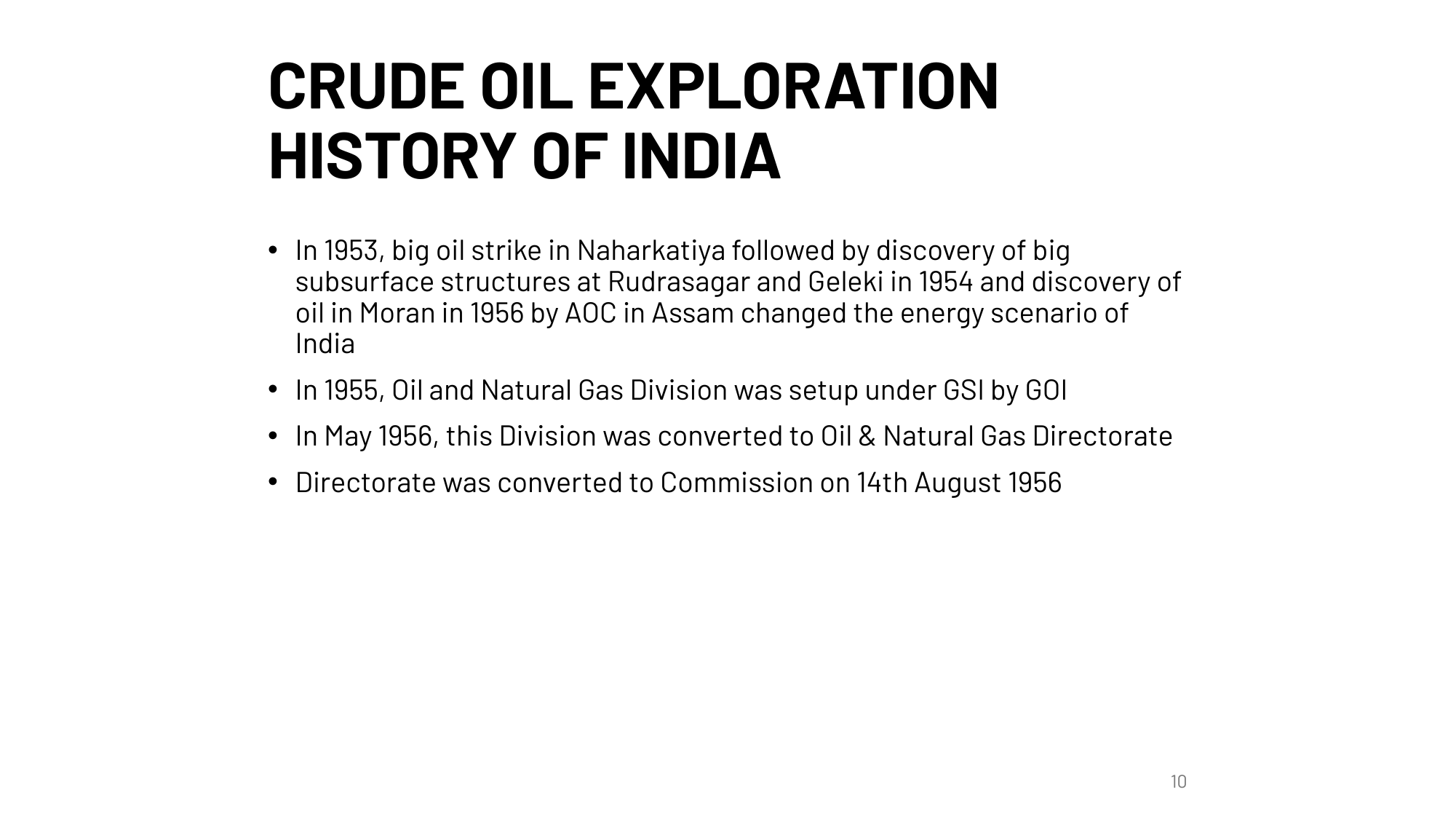

CRUDE OIL EXPLORATION HISTORY OF INDIA
In 1953, big oil strike in Naharkatiya followed by discovery of big subsurface structures at Rudrasagar and Geleki in 1954 and discovery of oil in Moran in 1956 by AOC in Assam changed the energy scenario of India
In 1955, Oil and Natural Gas Division was setup under GSI by GOI
In May 1956, this Division was converted to Oil & Natural Gas Directorate
Directorate was converted to Commission on 14th August 1956
10